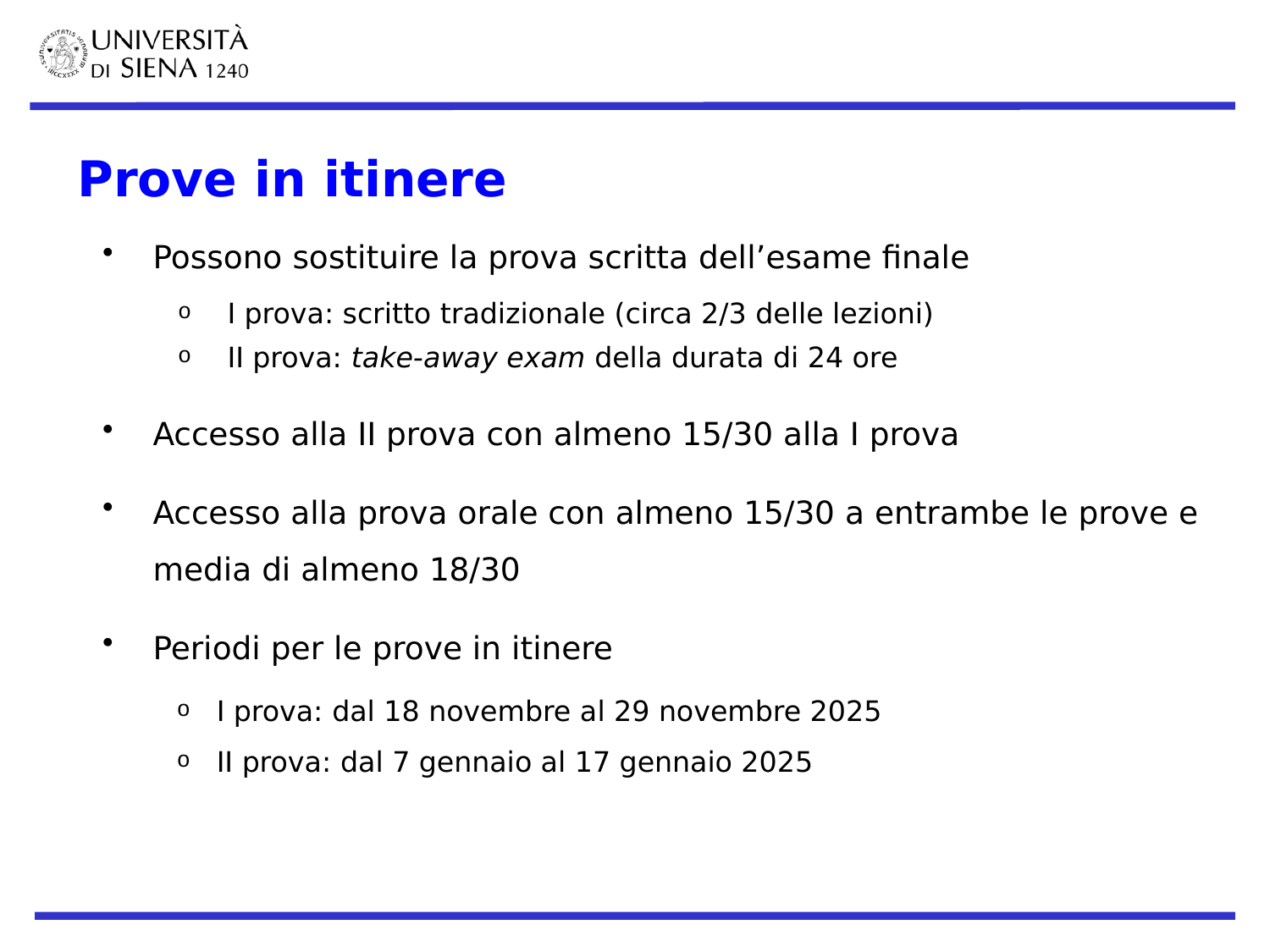

Prove in itinere
Possono sostituire la prova scritta dell’esame finale
I prova: scritto tradizionale (circa 2/3 delle lezioni)
II prova: take-away exam della durata di 24 ore
Accesso alla II prova con almeno 15/30 alla I prova
Accesso alla prova orale con almeno 15/30 a entrambe le prove e media di almeno 18/30
Periodi per le prove in itinere
I prova: dal 18 novembre al 29 novembre 2025
II prova: dal 7 gennaio al 17 gennaio 2025